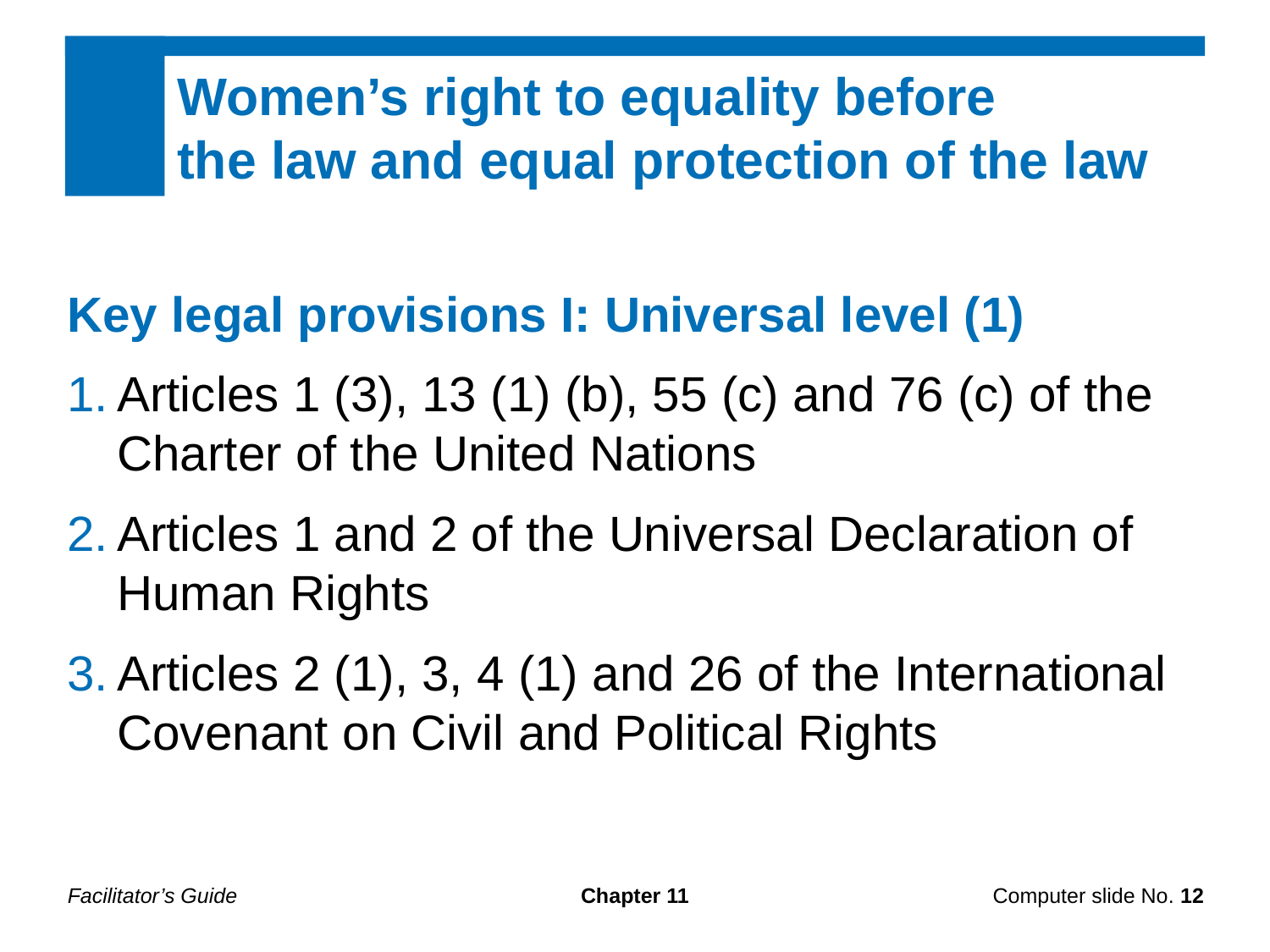

Women’s right to equality before
the law and equal protection of the law
Key legal provisions I: Universal level (1)
Articles 1 (3), 13 (1) (b), 55 (c) and 76 (c) of the Charter of the United Nations
Articles 1 and 2 of the Universal Declaration of Human Rights
Articles 2 (1), 3, 4 (1) and 26 of the International Covenant on Civil and Political Rights
Facilitator’s Guide
Chapter 11
Computer slide No. 12